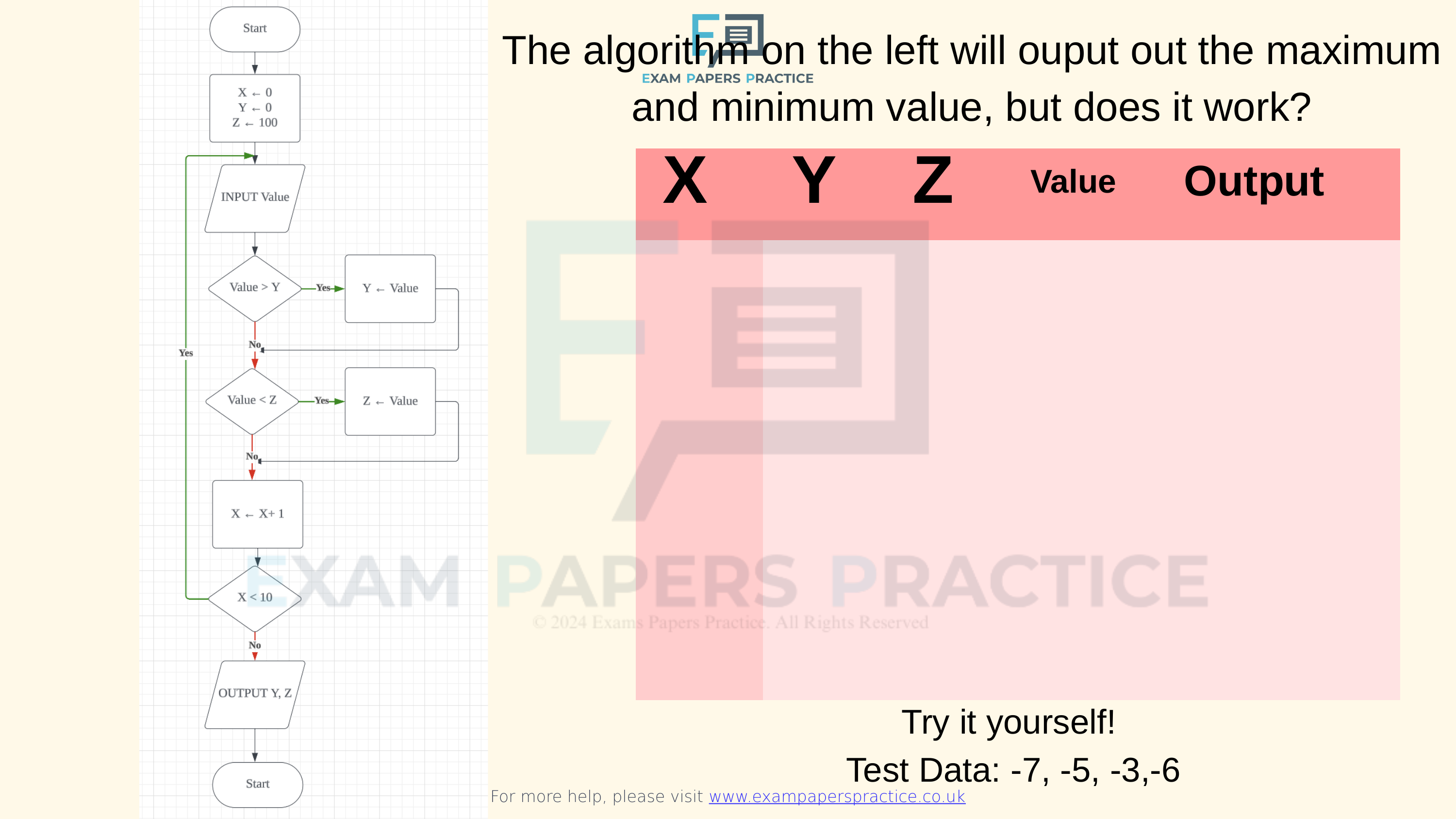

For more help, please visit www.exampaperspractice.co.uk
The algorithm on the left will ouput out the maximum and minimum value, but does it work?
X
Y
Z
Output
|  |  |  |  |  |
| --- | --- | --- | --- | --- |
|  |  |  |  |  |
|  |  |  |  |  |
|  |  |  |  |  |
|  |  |  |  |  |
|  |  |  |  |  |
Value
Try it yourself!
Test Data: -7, -5, -3,-6